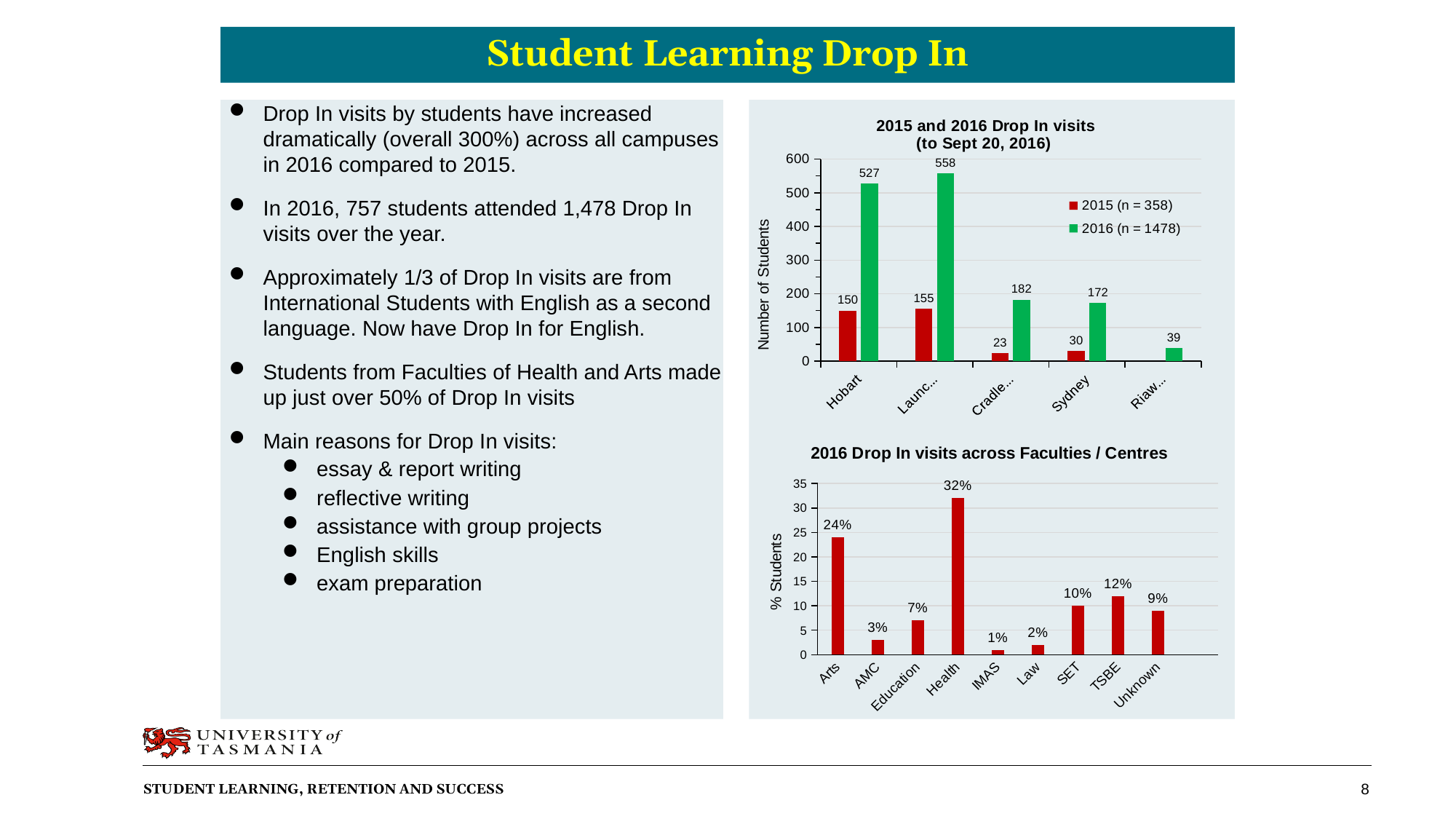

# Student Learning Drop In
Drop In visits by students have increased dramatically (overall 300%) across all campuses in 2016 compared to 2015.
In 2016, 757 students attended 1,478 Drop In visits over the year.
Approximately 1/3 of Drop In visits are from International Students with English as a second language. Now have Drop In for English.
Students from Faculties of Health and Arts made up just over 50% of Drop In visits
Main reasons for Drop In visits:
essay & report writing
reflective writing
assistance with group projects
English skills
exam preparation

### Chart: 2015 and 2016 Drop In visits
(to Sept 20, 2016)

| Category |  |  |
|---|---|---|
| Hobart | 150.0 | 527.0 |
| Launceston | 155.0 | 558.0 |
| Cradle Coast | 23.0 | 182.0 |
| Sydney | 30.0 | 172.0 |
| Riawunna | None | 39.0 |

### Chart: 2016 Drop In visits across Faculties / Centres

| Category |  |
|---|---|
| Arts | 24.0 |
| AMC | 3.0 |
| Education | 7.0 |
| Health | 32.0 |
| IMAS | 1.0 |
| Law | 2.0 |
| SET | 10.0 |
| TSBE | 12.0 |
| Unknown | 9.0 |
8
Student Learning, Retention and Success